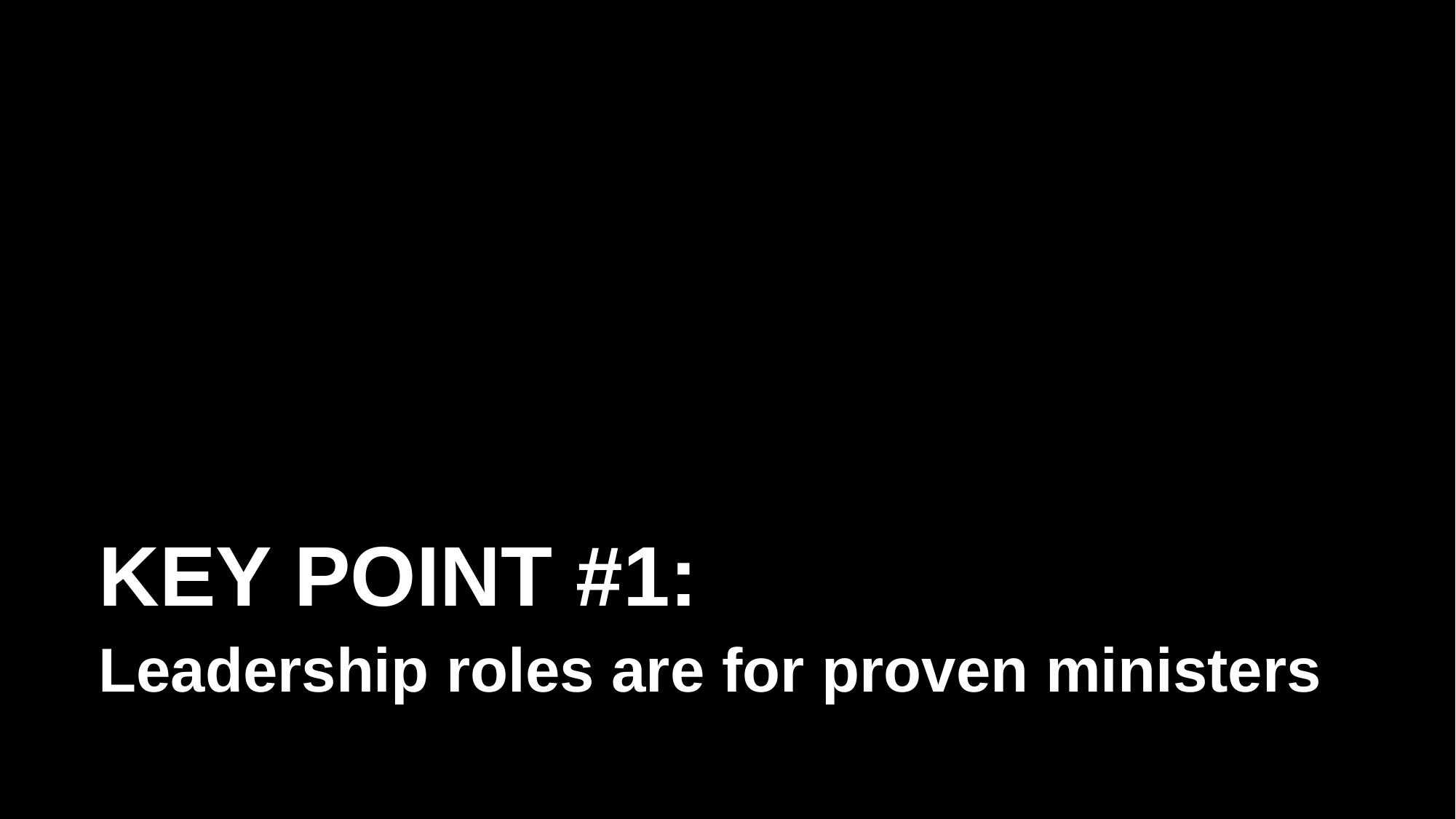

KEY POINT #1:
Leadership roles are for proven ministers